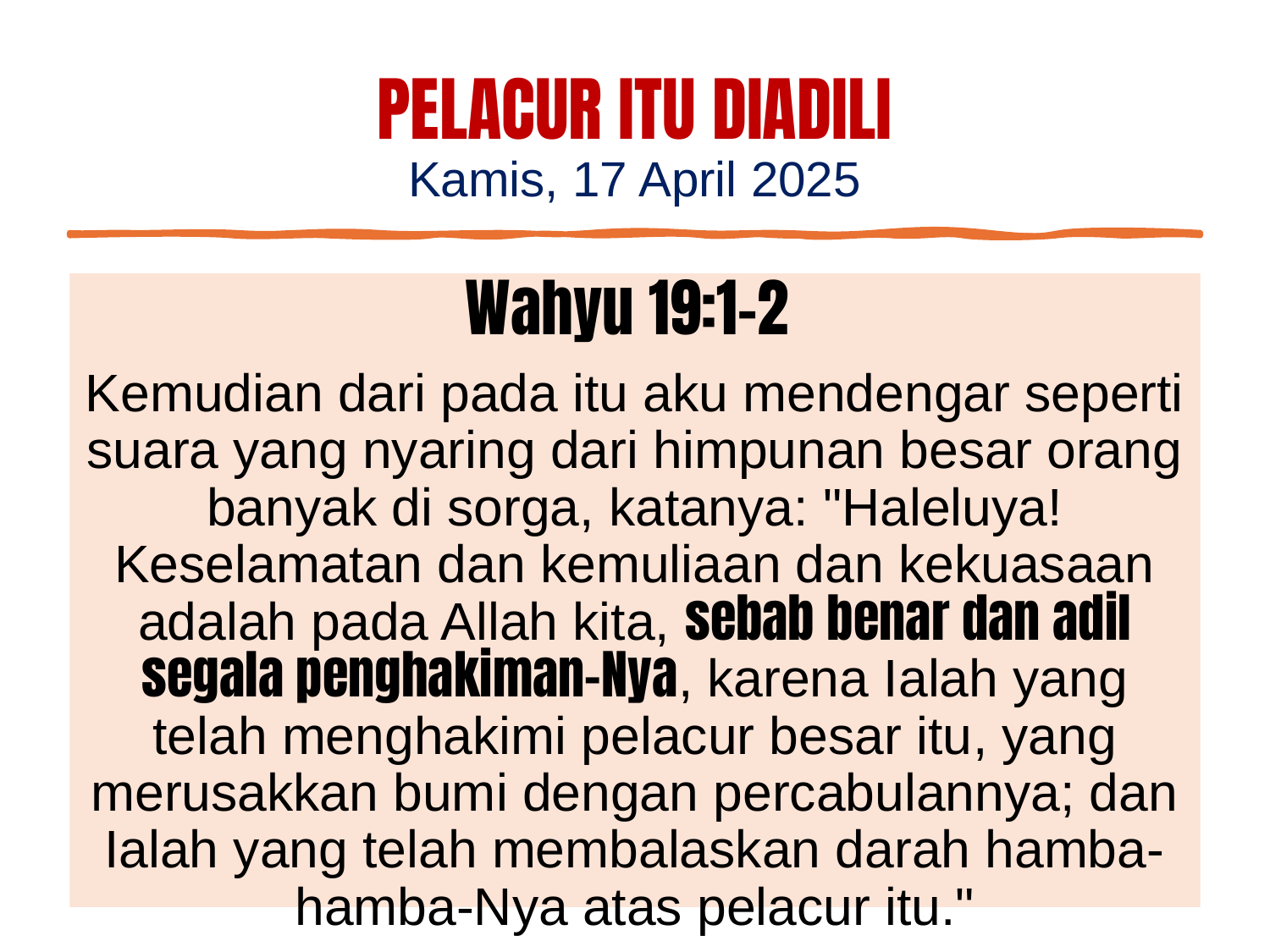

# PELACUR ITU DIADILI Kamis, 17 April 2025

Wahyu 19:1-2
Kemudian dari pada itu aku mendengar seperti suara yang nyaring dari himpunan besar orang banyak di sorga, katanya: "Haleluya! Keselamatan dan kemuliaan dan kekuasaan adalah pada Allah kita, sebab benar dan adil segala penghakiman-Nya, karena Ialah yang telah menghakimi pelacur besar itu, yang merusakkan bumi dengan percabulannya; dan Ialah yang telah membalaskan darah hamba-hamba-Nya atas pelacur itu."